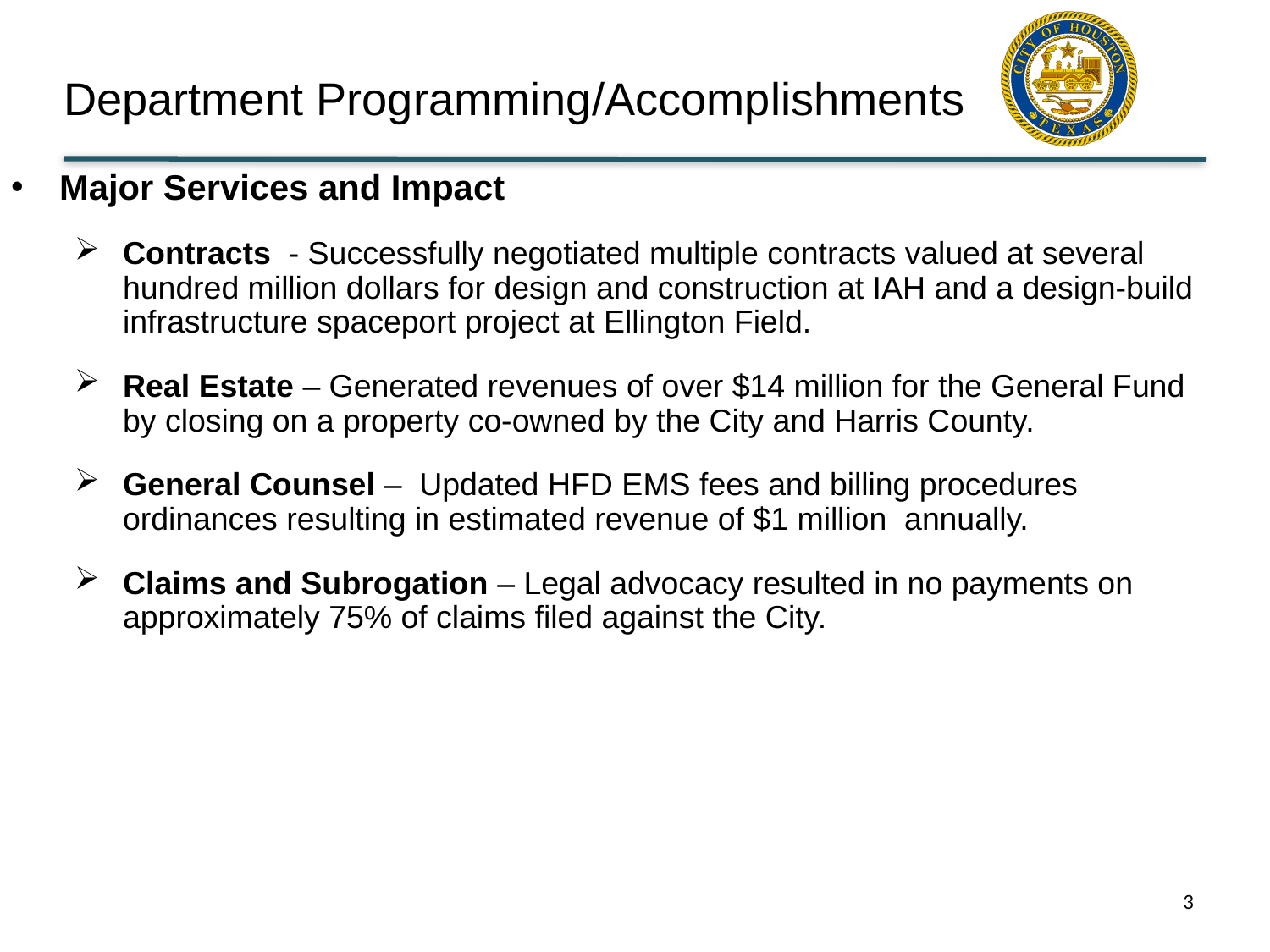

# Department Programming/Accomplishments
Major Services and Impact
Contracts  - Successfully negotiated multiple contracts valued at several hundred million dollars for design and construction at IAH and a design-build infrastructure spaceport project at Ellington Field.
Real Estate – Generated revenues of over $14 million for the General Fund by closing on a property co-owned by the City and Harris County.
General Counsel –  Updated HFD EMS fees and billing procedures ordinances resulting in estimated revenue of $1 million  annually.
Claims and Subrogation – Legal advocacy resulted in no payments on approximately 75% of claims filed against the City.

3